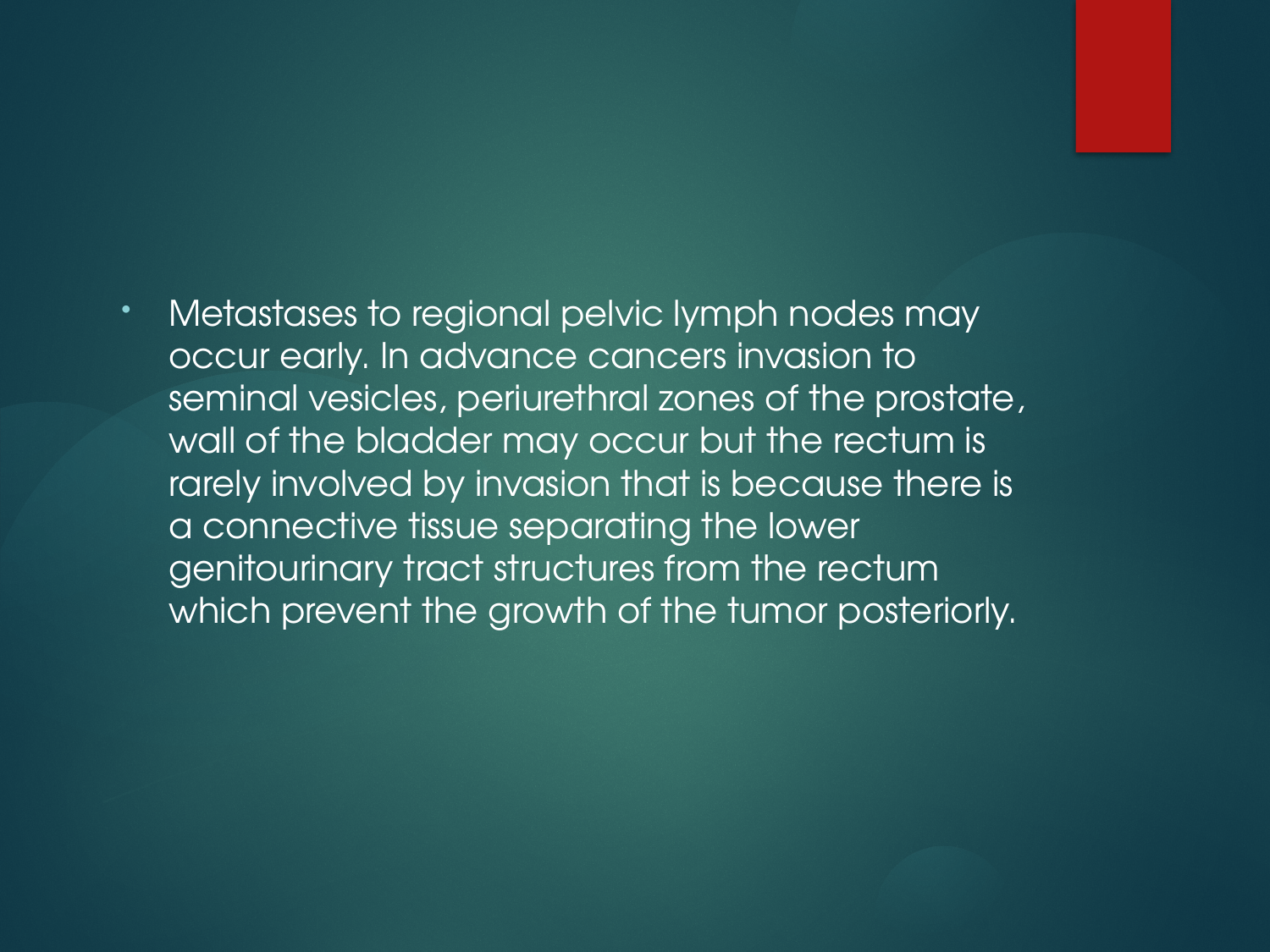

#
Metastases to regional pelvic lymph nodes may occur early. In advance cancers invasion to seminal vesicles, periurethral zones of the prostate, wall of the bladder may occur but the rectum is rarely involved by invasion that is because there is a connective tissue separating the lower genitourinary tract structures from the rectum which prevent the growth of the tumor posteriorly.